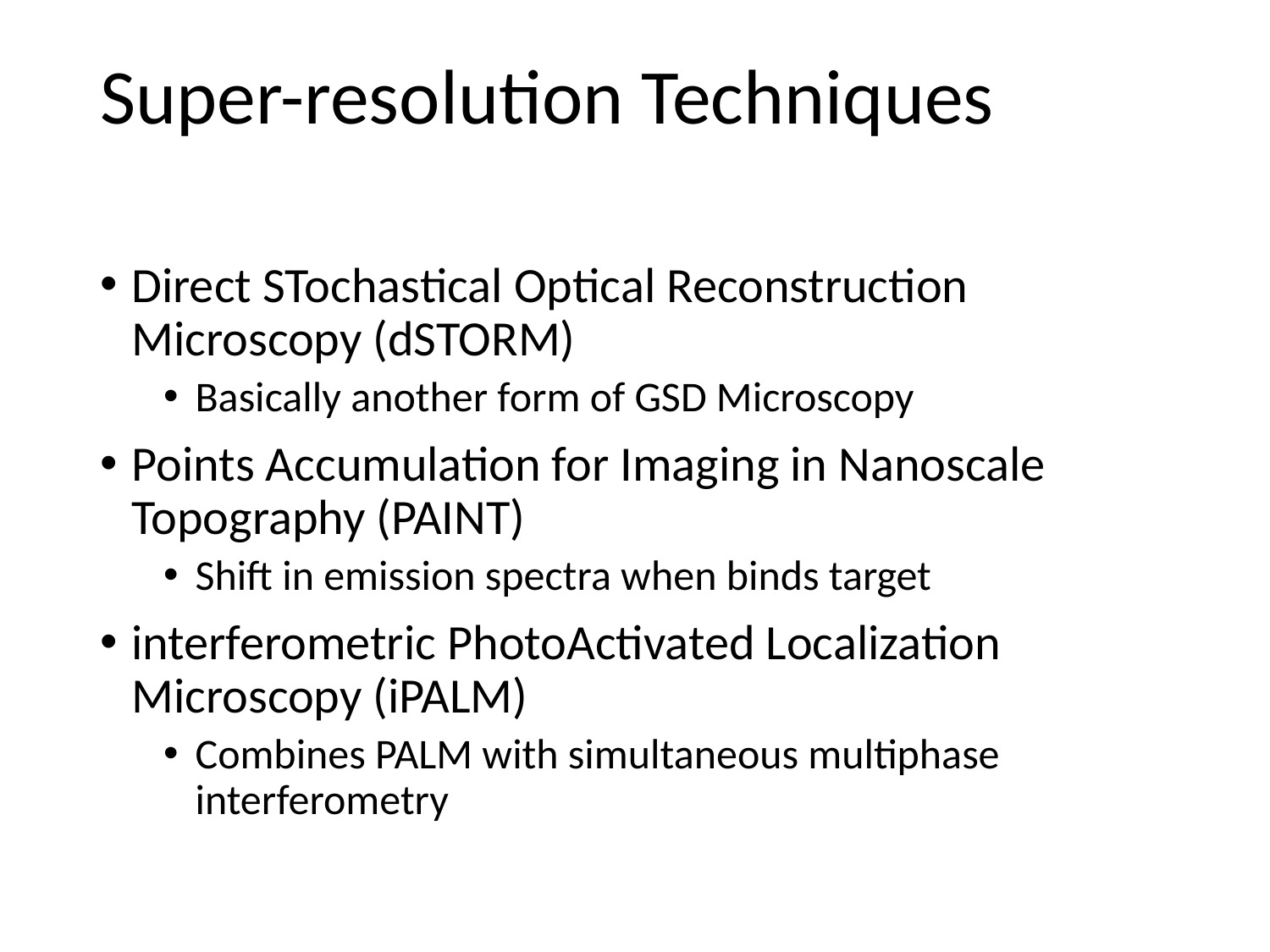

# Super-resolution Techniques
Direct STochastical Optical Reconstruction Microscopy (dSTORM)
Basically another form of GSD Microscopy
Points Accumulation for Imaging in Nanoscale Topography (PAINT)
Shift in emission spectra when binds target
interferometric PhotoActivated Localization Microscopy (iPALM)
Combines PALM with simultaneous multiphase interferometry